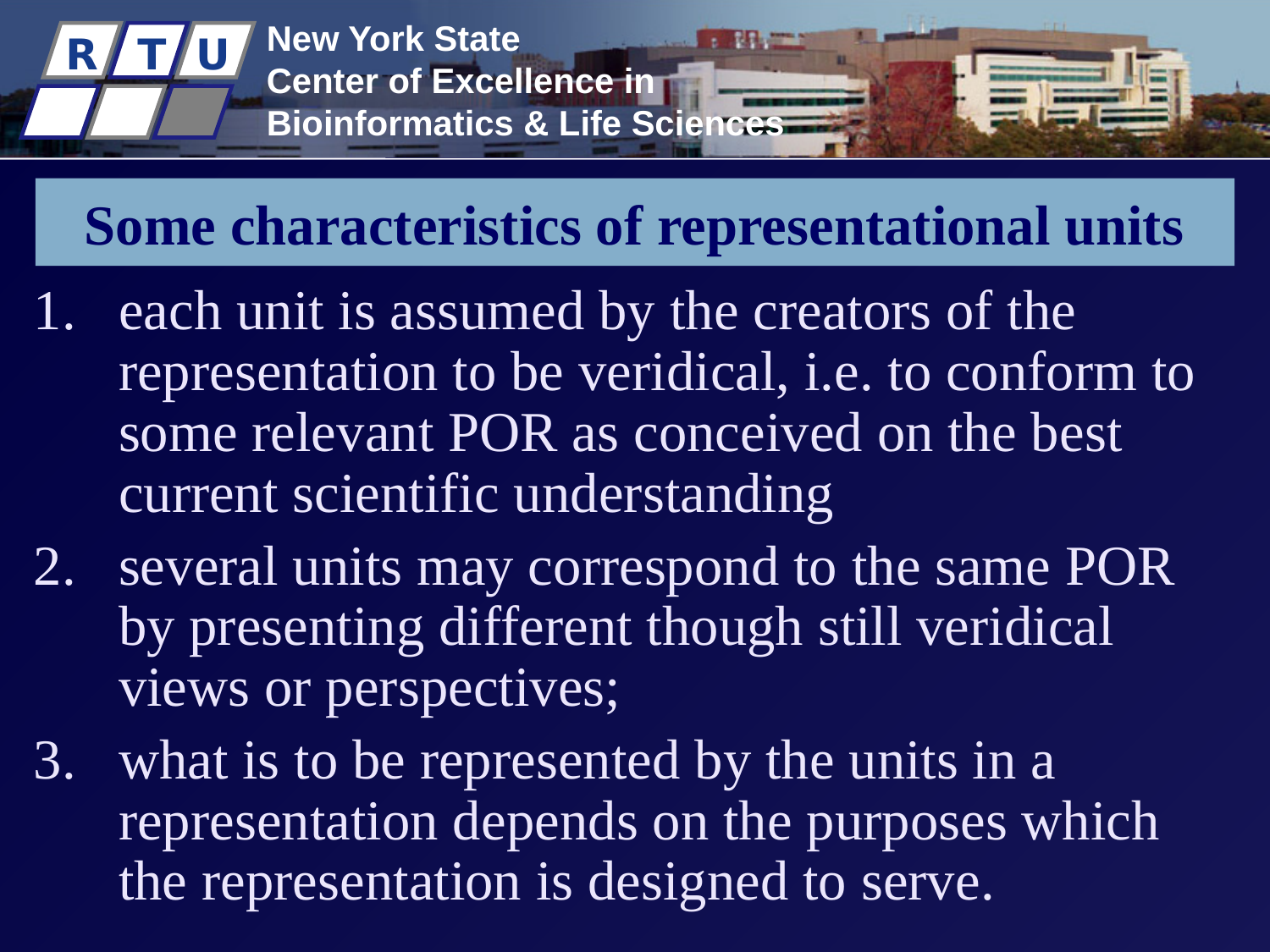

# Some characteristics of representational units
each unit is assumed by the creators of the representation to be veridical, i.e. to conform to some relevant POR as conceived on the best current scientific understanding
several units may correspond to the same POR by presenting different though still veridical views or perspectives;
what is to be represented by the units in a representation depends on the purposes which the representation is designed to serve.